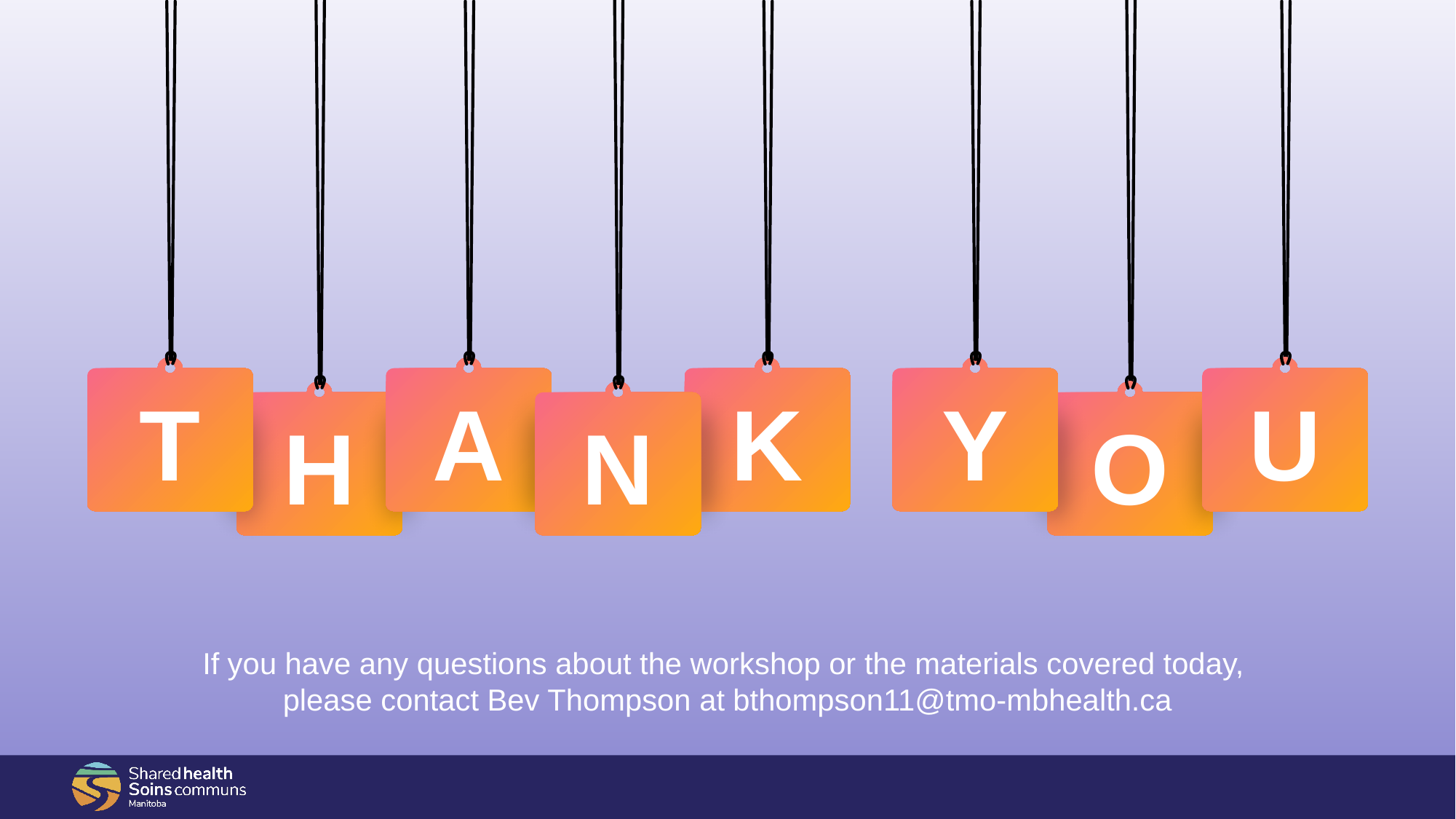

T

A

K

Y

U

H

N

O

If you have any questions about the workshop or the materials covered today,
please contact Bev Thompson at bthompson11@tmo-mbhealth.ca